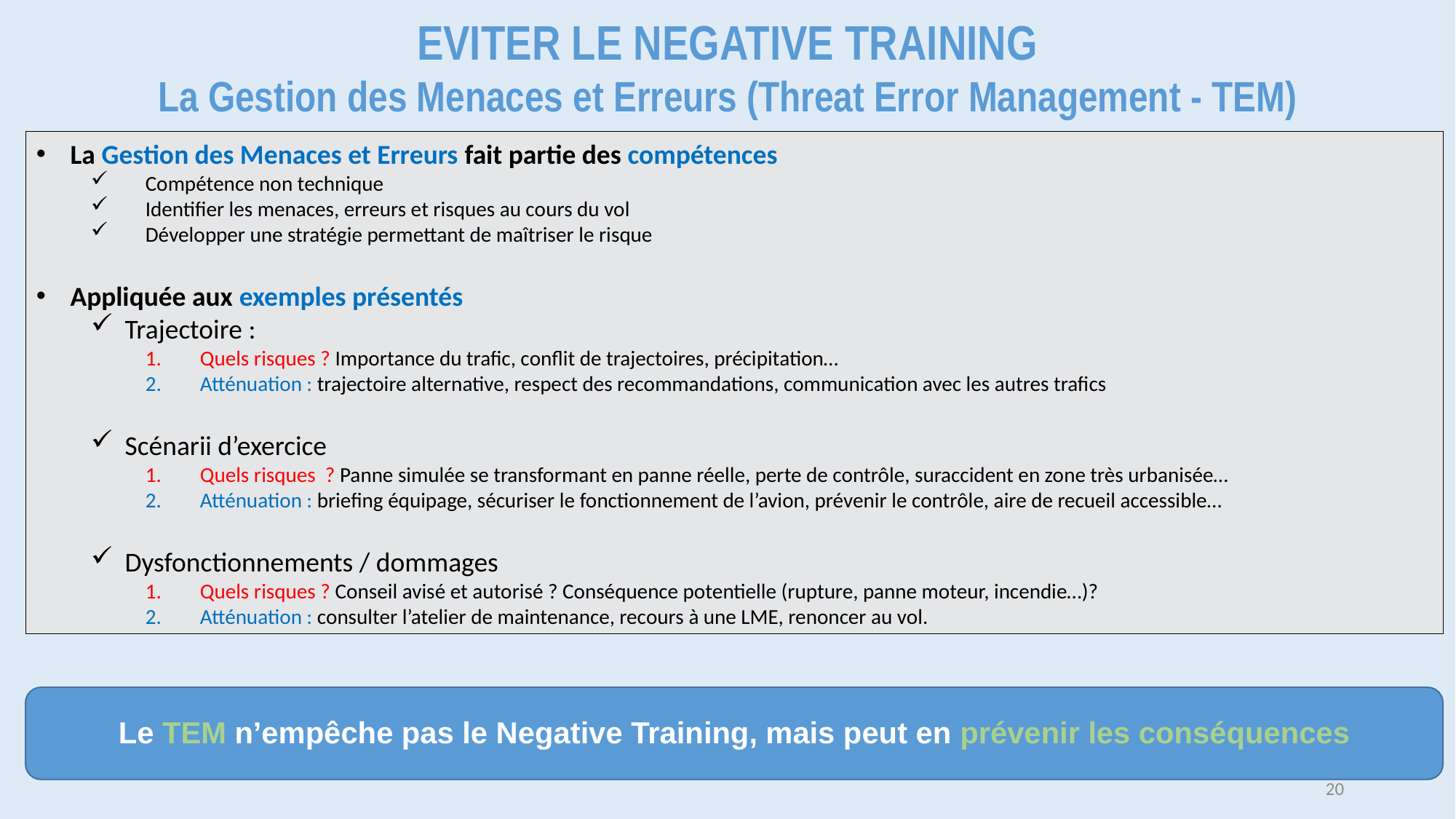

EVITER LE NEGATIVE TRAINING
La Gestion des Menaces et Erreurs (Threat Error Management - TEM)
La Gestion des Menaces et Erreurs fait partie des compétences
Compétence non technique
Identifier les menaces, erreurs et risques au cours du vol
Développer une stratégie permettant de maîtriser le risque

Appliquée aux exemples présentés
Trajectoire :
Quels risques ? Importance du trafic, conflit de trajectoires, précipitation…
Atténuation : trajectoire alternative, respect des recommandations, communication avec les autres trafics

Scénarii d’exercice
Quels risques  ? Panne simulée se transformant en panne réelle, perte de contrôle, suraccident en zone très urbanisée…
Atténuation : briefing équipage, sécuriser le fonctionnement de l’avion, prévenir le contrôle, aire de recueil accessible…

Dysfonctionnements / dommages
Quels risques ? Conseil avisé et autorisé ? Conséquence potentielle (rupture, panne moteur, incendie…)?
Atténuation : consulter l’atelier de maintenance, recours à une LME, renoncer au vol.

Le TEM n’empêche pas le Negative Training, mais peut en prévenir les conséquences

20